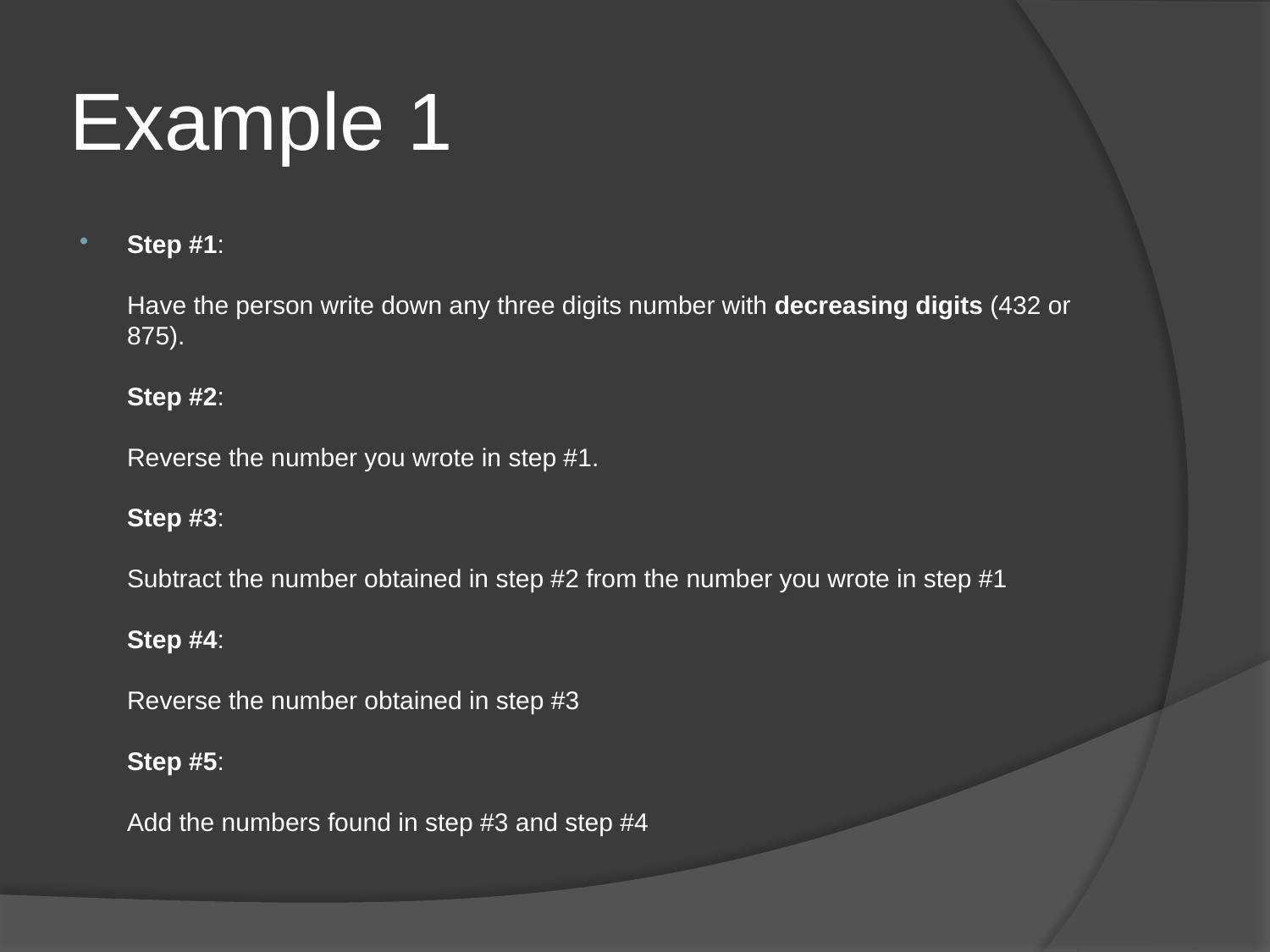

# Example 1
Step #1:
Have the person write down any three digits number with decreasing digits (432 or 875).
Step #2:
Reverse the number you wrote in step #1. 
Step #3:
Subtract the number obtained in step #2 from the number you wrote in step #1
Step #4:
Reverse the number obtained in step #3
Step #5:
Add the numbers found in step #3 and step #4